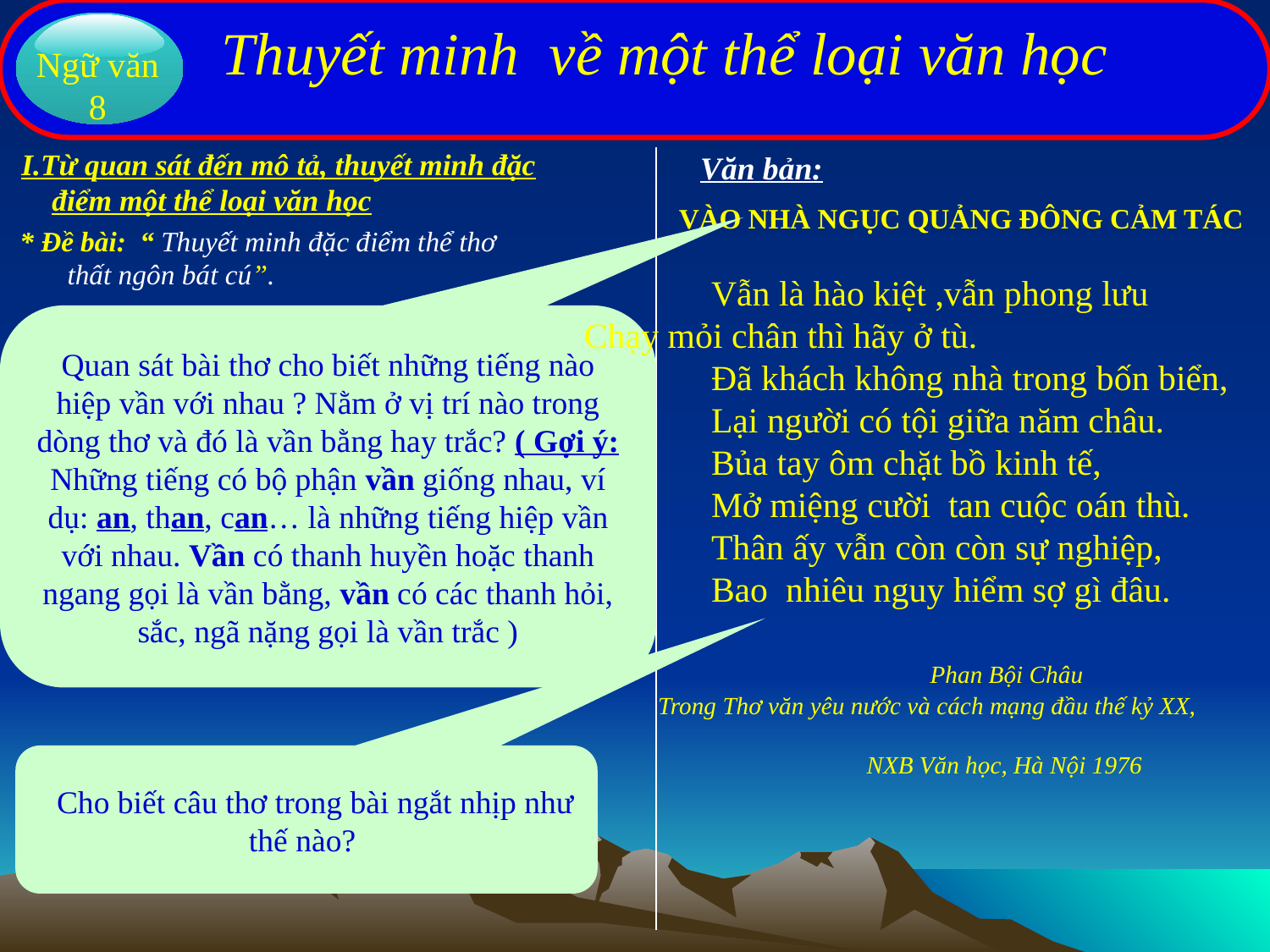

Thuyết minh  về một thể loại văn học

Ngữ văn 8
I.Từ quan sát đến mô tả, thuyết minh đặc
    điểm một thể loại văn học
       Văn bản:

     VÀO NHÀ NGỤC QUẢNG ĐÔNG CẢM TÁC
* Đề bài:  “ Thuyết minh đặc điểm thể thơ thất ngôn bát cú”.
  	Vẫn là hào kiệt ,vẫn phong lưu	Chạy mỏi chân thì hãy ở tù.
  	Đã khách không nhà trong bốn biển,
  	Lại người có tội giữa năm châu.
  	Bủa tay ôm chặt bồ kinh tế,
  	Mở miệng cười  tan cuộc oán thù.
  	Thân ấy vẫn còn còn sự nghiệp,
  	Bao  nhiêu nguy hiểm sợ gì đâu.

                                           Phan Bội Châu
            Trong Thơ văn yêu nước và cách mạng đầu thế kỷ XX,
                                              NXB Văn học, Hà Nội 1976
Quan sát bài thơ cho biết những tiếng nào hiệp vần với nhau ? Nằm ở vị trí nào trong dòng thơ và đó là vần bằng hay trắc? ( Gợi ý: Những tiếng có bộ phận vần giống nhau, ví dụ: an, than, can… là những tiếng hiệp vần với nhau. Vần có thanh huyền hoặc thanh ngang gọi là vần bằng, vần có các thanh hỏi, sắc, ngã nặng gọi là vần trắc )
  Cho biết câu thơ trong bài ngắt nhịp như thế nào?